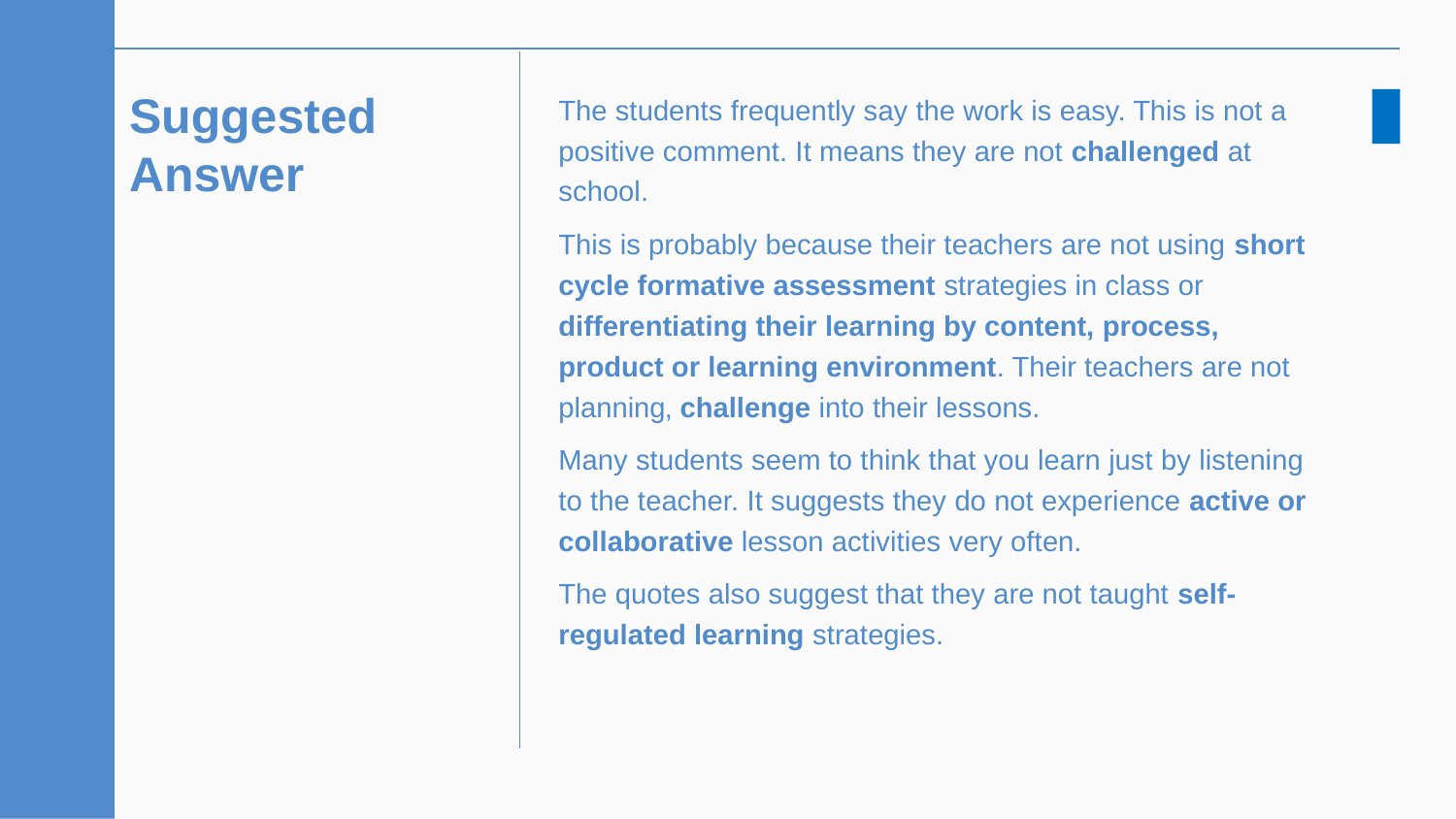

# Suggested Answer
The students frequently say the work is easy. This is not a positive comment. It means they are not challenged at school.
This is probably because their teachers are not using short cycle formative assessment strategies in class or differentiating their learning by content, process, product or learning environment. Their teachers are not planning‚ challenge into their lessons.
Many students seem to think that you learn just by listening to the teacher. It suggests they do not experience active or collaborative lesson activities very often.
The quotes also suggest that they are not taught self-regulated learning strategies.